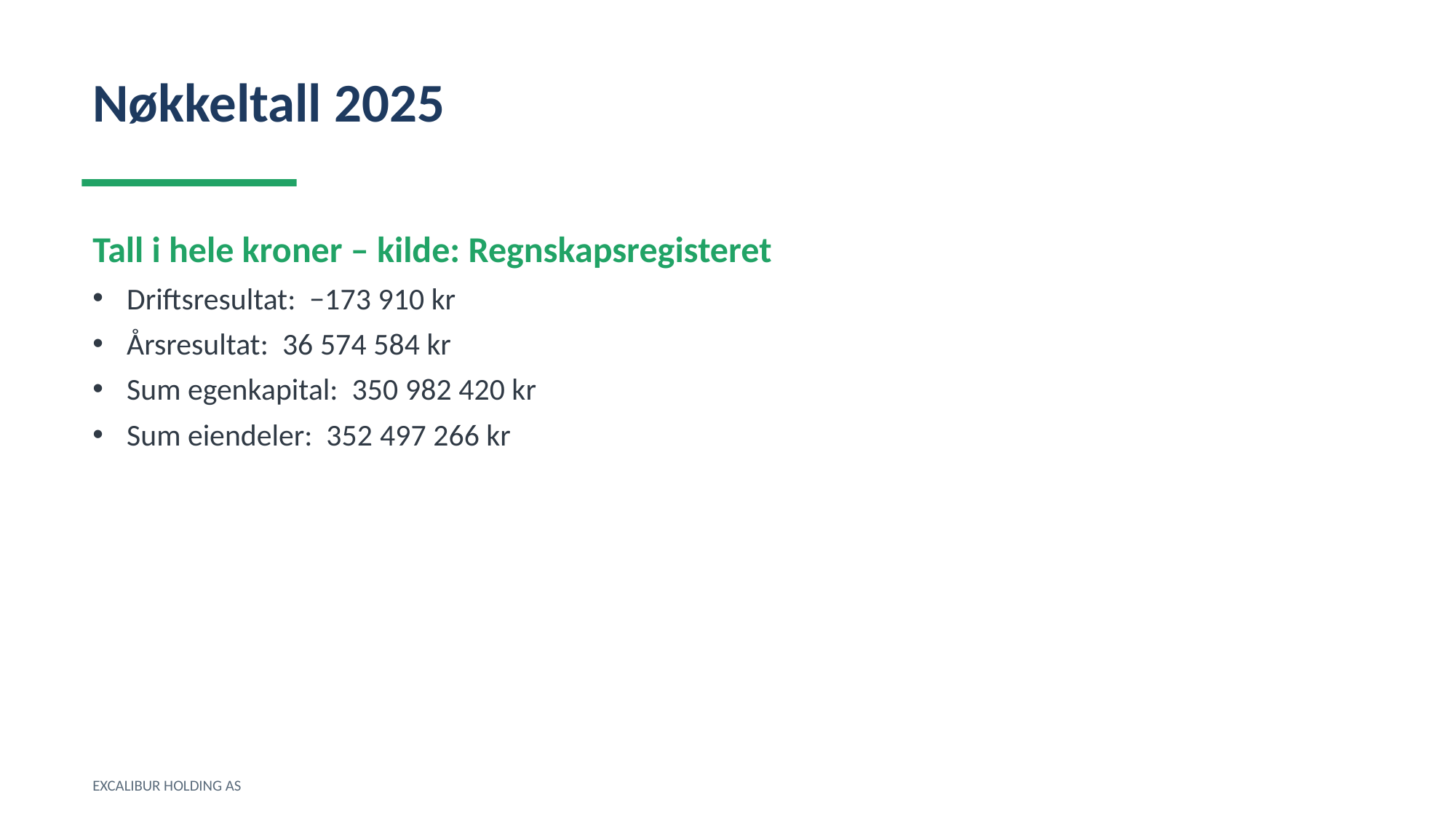

Nøkkeltall 2025

Tall i hele kroner – kilde: Regnskapsregisteret
Driftsresultat:  −173 910 kr
Årsresultat:  36 574 584 kr
Sum egenkapital:  350 982 420 kr
Sum eiendeler:  352 497 266 kr
EXCALIBUR HOLDING AS